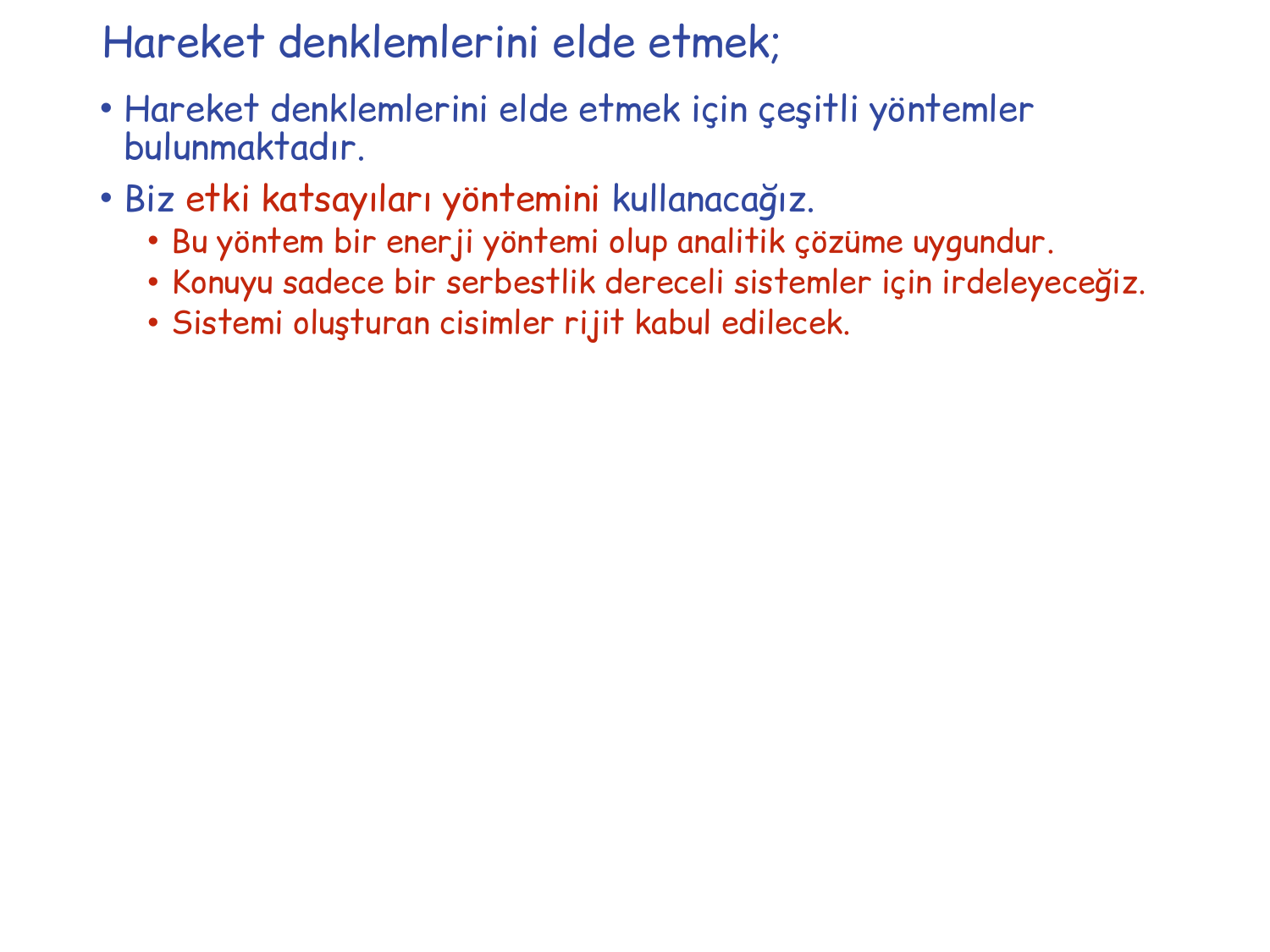

# Hareket denklemlerini elde etmek;
Hareket denklemlerini elde etmek için çeşitli yöntemler bulunmaktadır.
Biz etki katsayıları yöntemini kullanacağız.
Bu yöntem bir enerji yöntemi olup analitik çözüme uygundur.
Konuyu sadece bir serbestlik dereceli sistemler için irdeleyeceğiz.
Sistemi oluşturan cisimler rijit kabul edilecek.